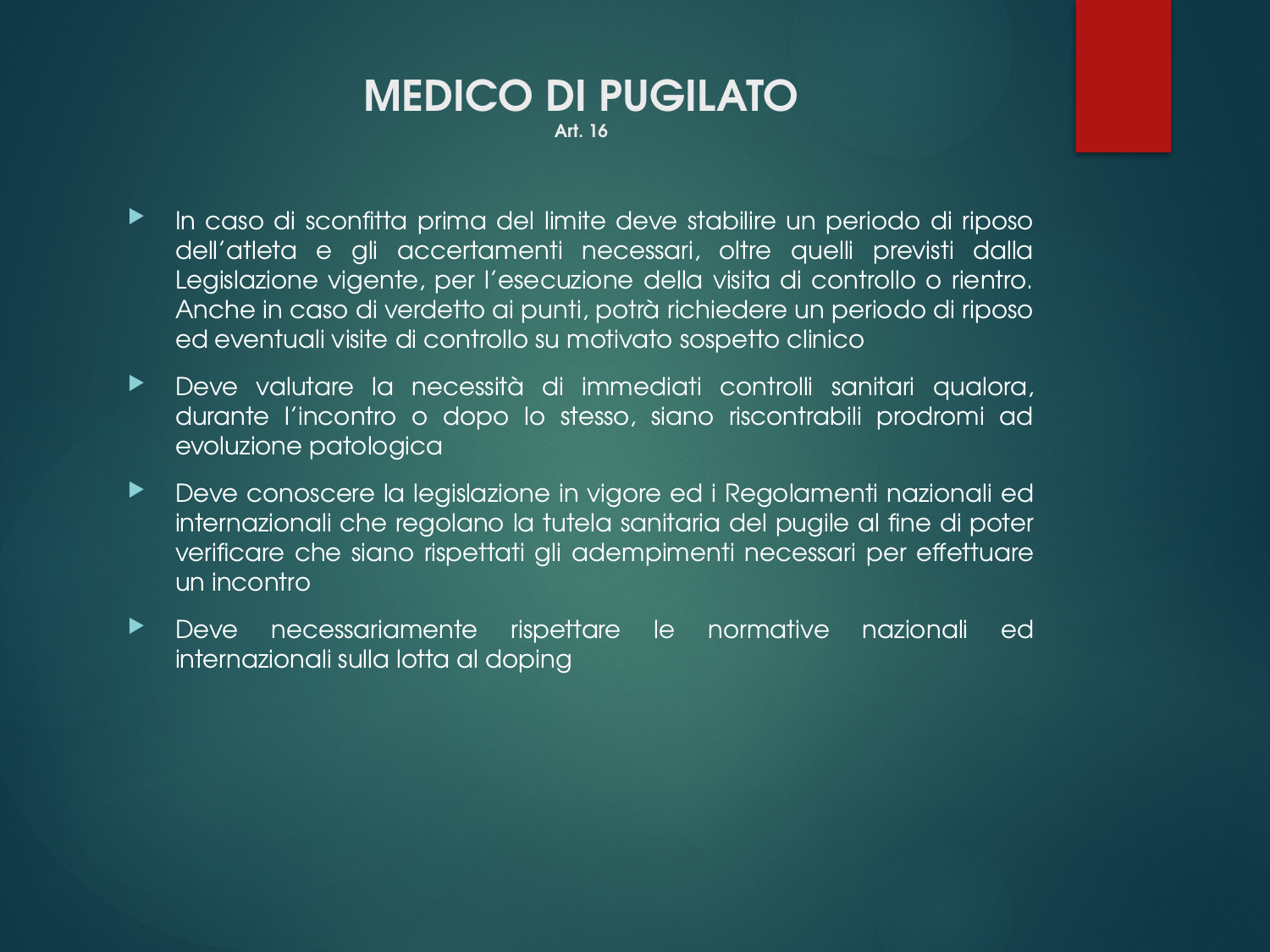

# MEDICO DI PUGILATO Art. 16
In caso di sconfitta prima del limite deve stabilire un periodo di riposo dell’atleta e gli accertamenti necessari, oltre quelli previsti dalla Legislazione vigente, per l’esecuzione della visita di controllo o rientro. Anche in caso di verdetto ai punti, potrà richiedere un periodo di riposo ed eventuali visite di controllo su motivato sospetto clinico
Deve valutare la necessità di immediati controlli sanitari qualora, durante l’incontro o dopo lo stesso, siano riscontrabili prodromi ad evoluzione patologica
Deve conoscere la legislazione in vigore ed i Regolamenti nazionali ed internazionali che regolano la tutela sanitaria del pugile al fine di poter verificare che siano rispettati gli adempimenti necessari per effettuare un incontro
Deve necessariamente rispettare le normative nazionali ed internazionali sulla lotta al doping